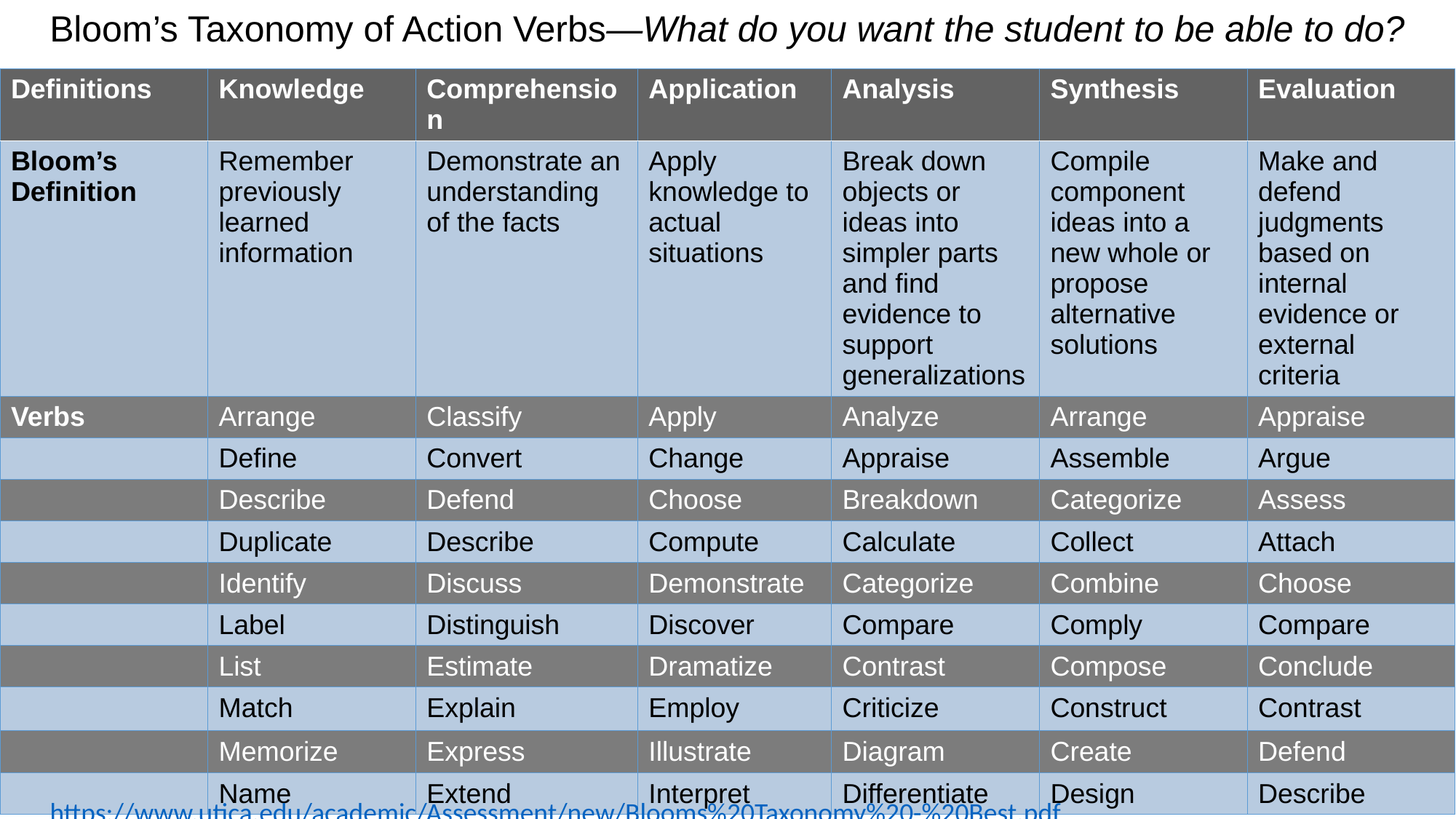

Bloom’s Taxonomy of Action Verbs—What do you want the student to be able to do?
| Definitions | Knowledge | Comprehension | Application | Analysis | Synthesis | Evaluation |
| --- | --- | --- | --- | --- | --- | --- |
| Bloom’s Definition | Remember previously learned information | Demonstrate an understanding of the facts | Apply knowledge to actual situations | Break down objects or ideas into simpler parts and find evidence to support generalizations | Compile component ideas into a new whole or propose alternative solutions | Make and defend judgments based on internal evidence or external criteria |
| Verbs | Arrange | Classify | Apply | Analyze | Arrange | Appraise |
|  | Define | Convert | Change | Appraise | Assemble | Argue |
|  | Describe | Defend | Choose | Breakdown | Categorize | Assess |
|  | Duplicate | Describe | Compute | Calculate | Collect | Attach |
|  | Identify | Discuss | Demonstrate | Categorize | Combine | Choose |
|  | Label | Distinguish | Discover | Compare | Comply | Compare |
|  | List | Estimate | Dramatize | Contrast | Compose | Conclude |
|  | Match | Explain | Employ | Criticize | Construct | Contrast |
|  | Memorize | Express | Illustrate | Diagram | Create | Defend |
|  | Name | Extend | Interpret | Differentiate | Design | Describe |
https://www.utica.edu/academic/Assessment/new/Blooms%20Taxonomy%20-%20Best.pdf